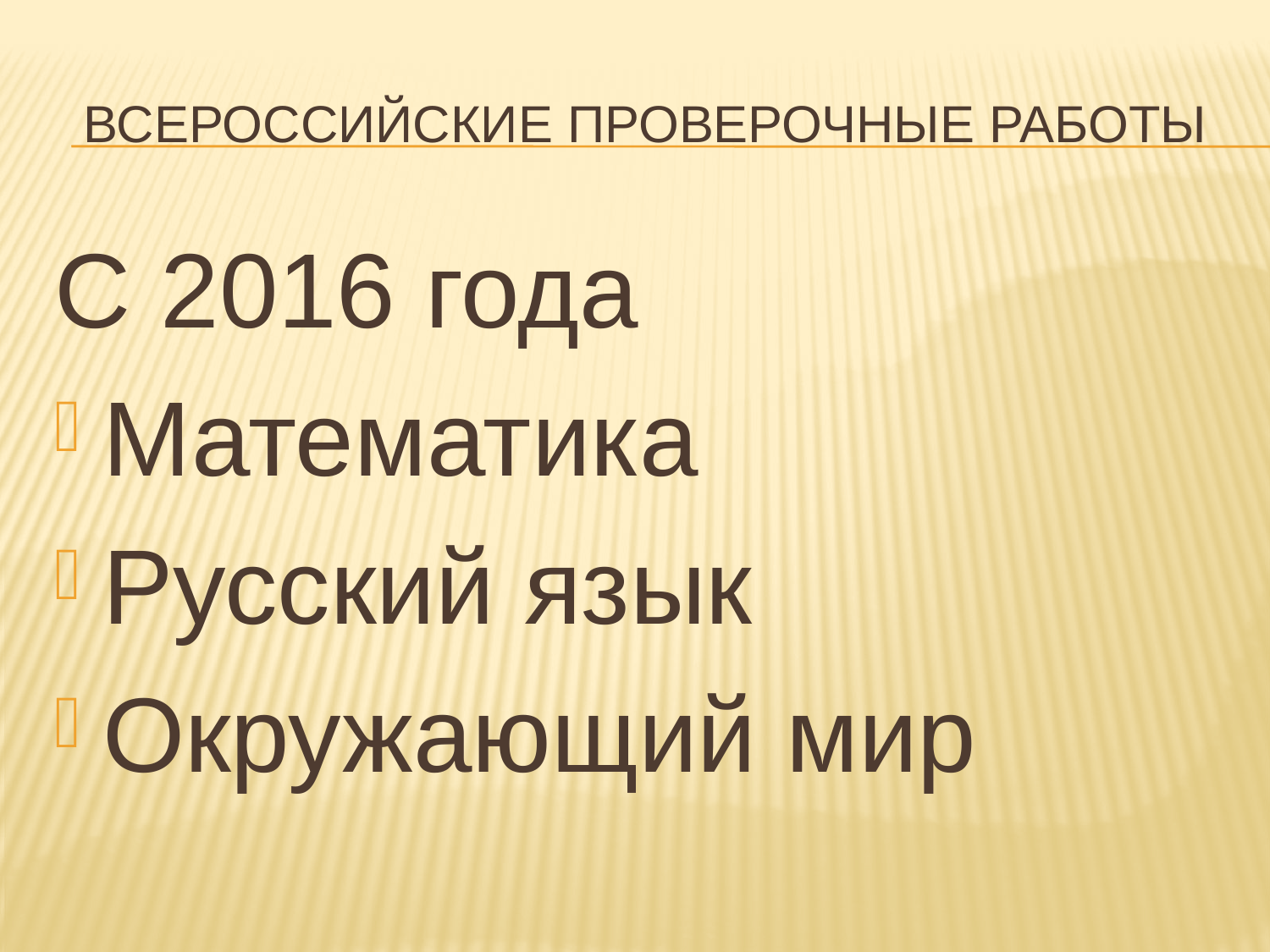

# Всероссийские проверочные работы
С 2016 года
Математика
Русский язык
Окружающий мир